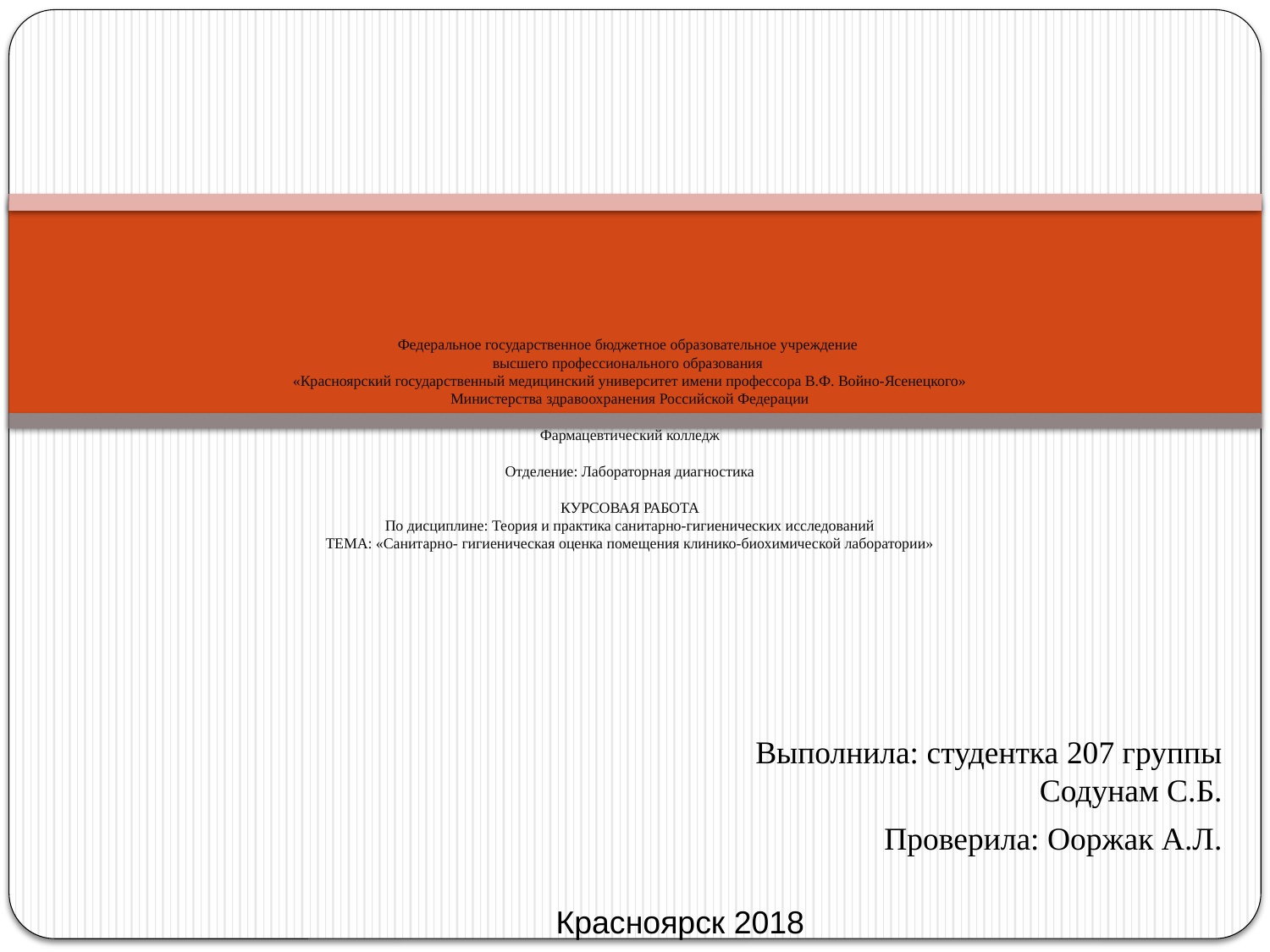

# Федеральное государственное бюджетное образовательное учреждение высшего профессионального образования «Красноярский государственный медицинский университет имени профессора В.Ф. Войно-Ясенецкого» Министерства здравоохранения Российской Федерации Фармацевтический колледж Отделение: Лабораторная диагностика   КУРСОВАЯ РАБОТА По дисциплине: Теория и практика санитарно-гигиенических исследований ТЕМА: «Санитарно- гигиеническая оценка помещения клинико-биохимической лаборатории»
Выполнила: студентка 207 группы Содунам С.Б.
Проверила: Ооржак А.Л.
Красноярск 2018